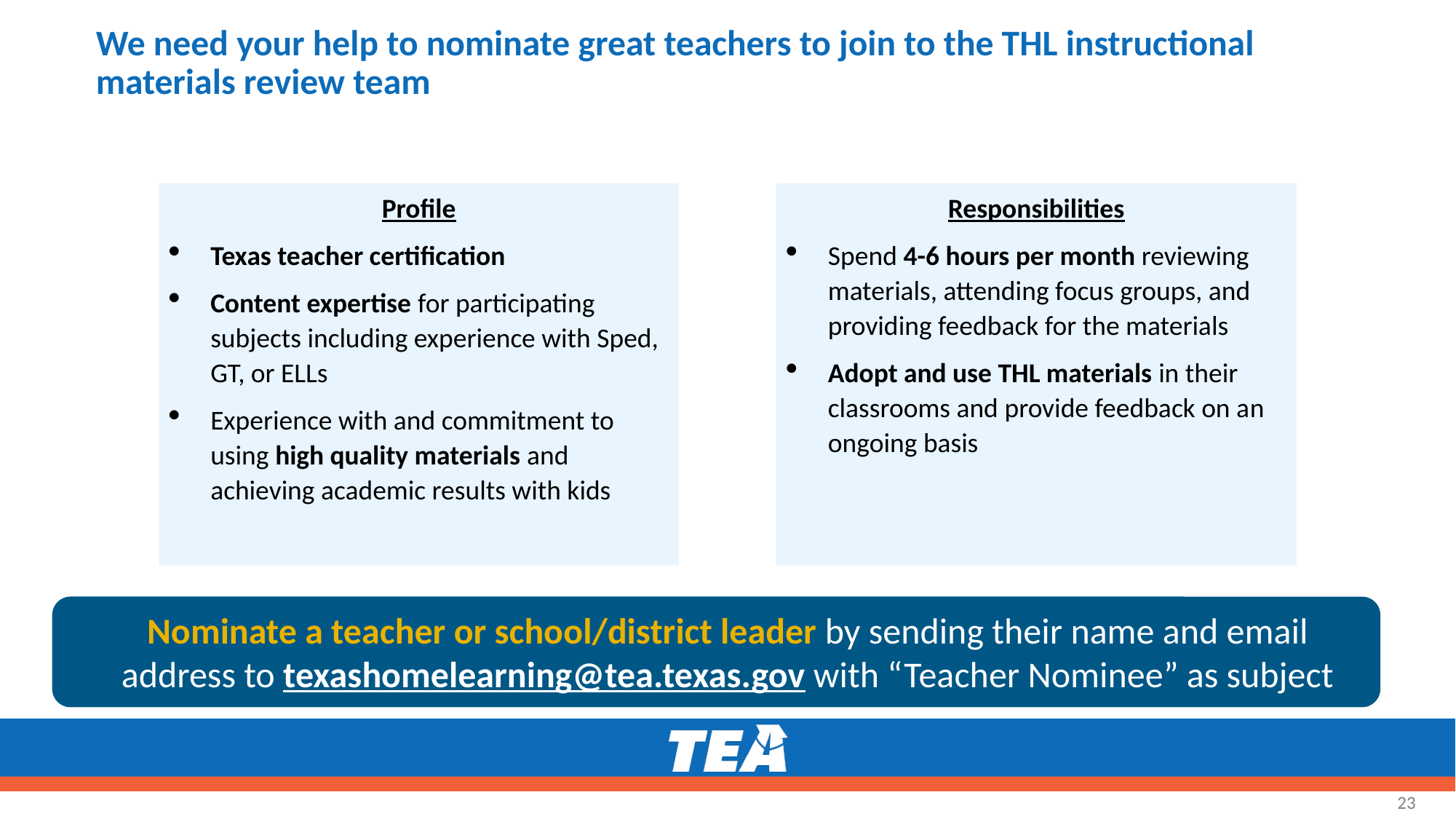

# We need your help to nominate great teachers to join to the THL instructional materials review team
Profile
Texas teacher certification
Content expertise for participating subjects including experience with Sped, GT, or ELLs
Experience with and commitment to using high quality materials and achieving academic results with kids
Responsibilities
Spend 4-6 hours per month reviewing materials, attending focus groups, and providing feedback for the materials
Adopt and use THL materials in their classrooms and provide feedback on an ongoing basis

Nominate a teacher or school/district leader by sending their name and email address to texashomelearning@tea.texas.gov with “Teacher Nominee” as subject
23